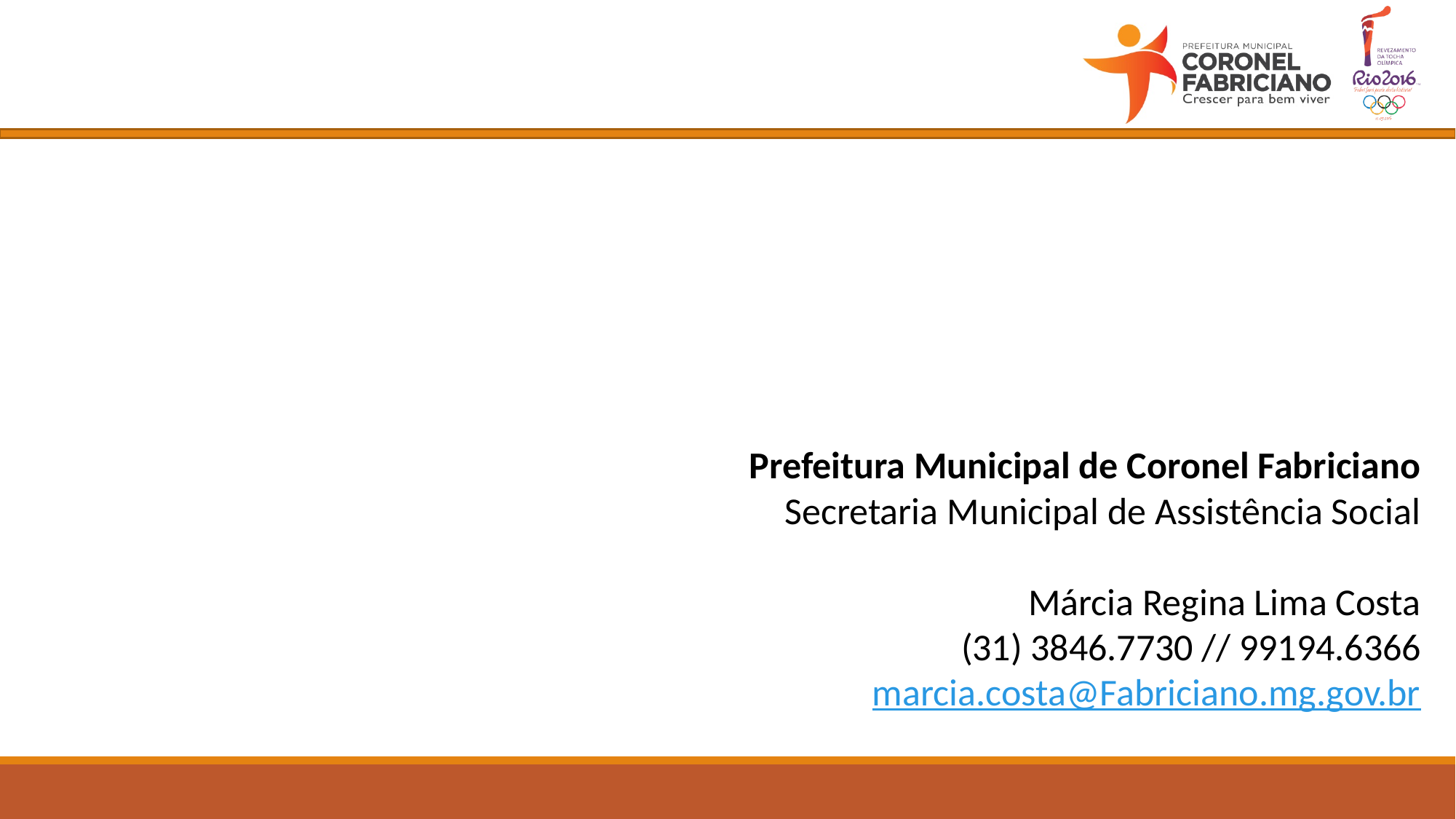

Prefeitura Municipal de Coronel Fabriciano
Secretaria Municipal de Assistência Social

Márcia Regina Lima Costa
(31) 3846.7730 // 99194.6366
marcia.costa@Fabriciano.mg.gov.br